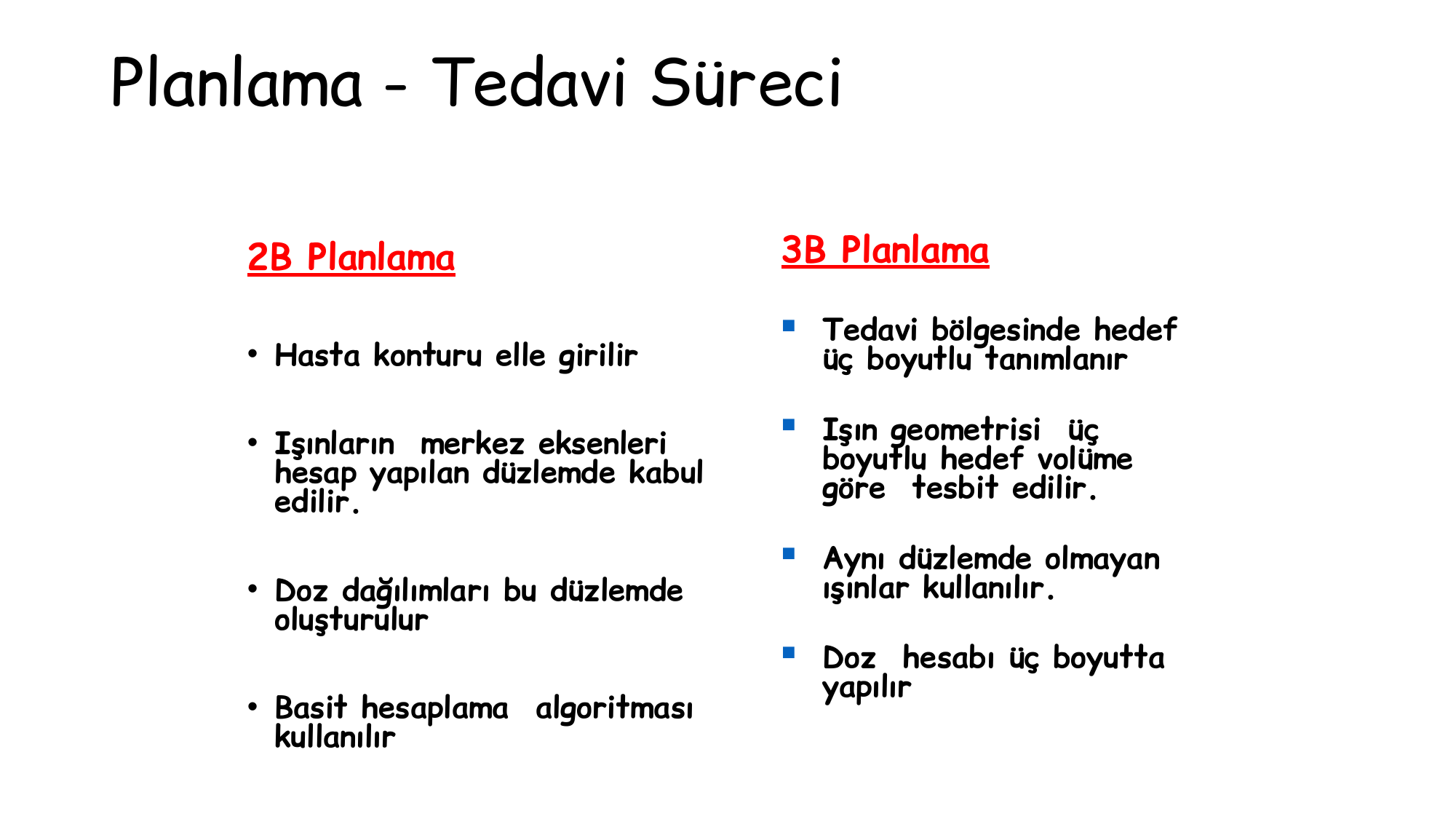

Planlama - Tedavi Süreci
3B Planlama

Tedavi bölgesinde hedef üç boyutlu tanımlanır

Işın geometrisi  üç boyutlu hedef volüme göre  tesbit edilir.

Aynı düzlemde olmayan ışınlar kullanılır.

Doz  hesabı üç boyutta yapılır

2B Planlama

Hasta konturu elle girilir

Işınların  merkez eksenleri hesap yapılan düzlemde kabul edilir.

Doz dağılımları bu düzlemde oluşturulur

Basit hesaplama  algoritması kullanılır